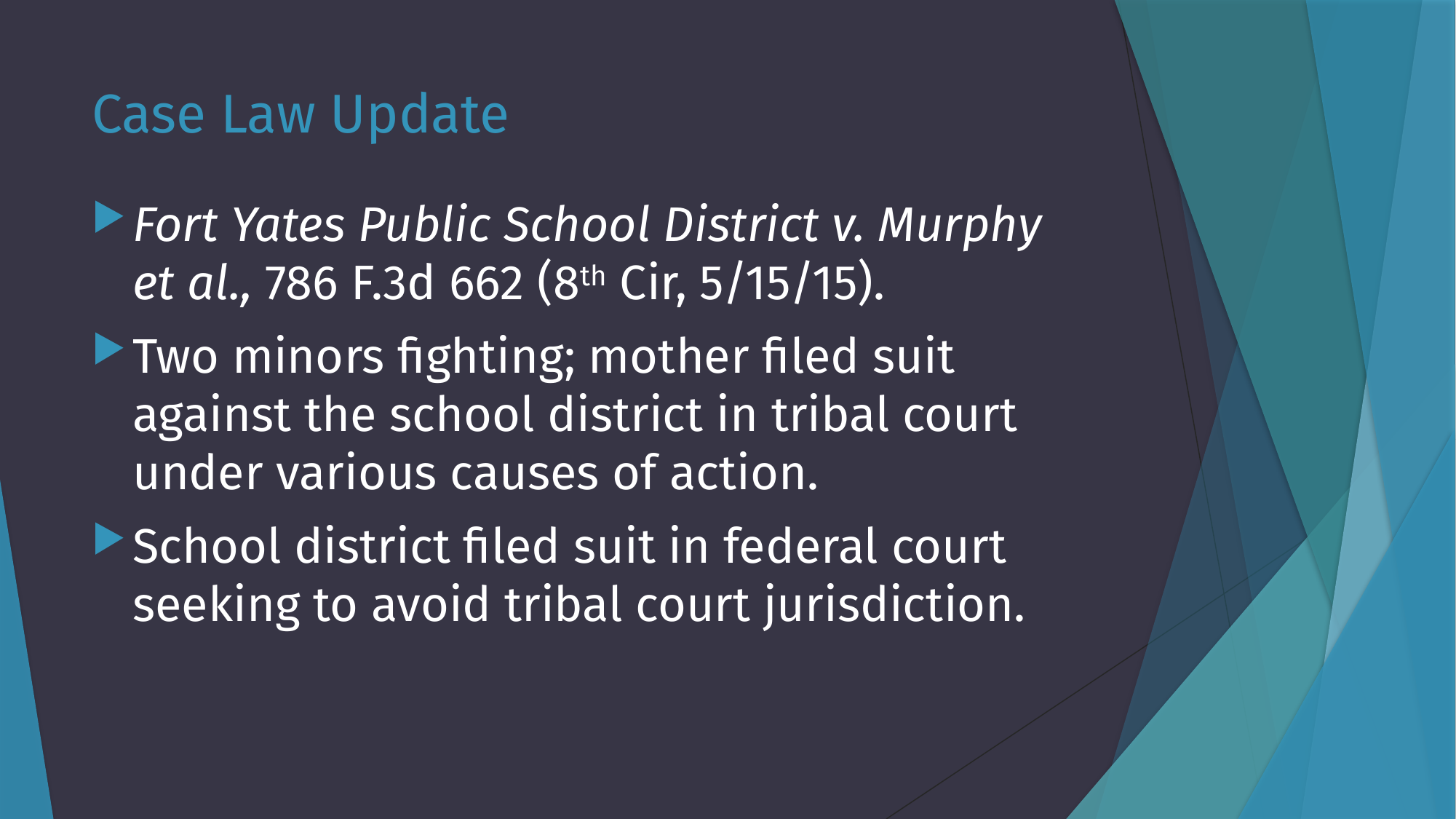

# Case Law Update
Fort Yates Public School District v. Murphy et al., 786 F.3d 662 (8th Cir, 5/15/15).
Two minors fighting; mother filed suit against the school district in tribal court under various causes of action.
School district filed suit in federal court seeking to avoid tribal court jurisdiction.